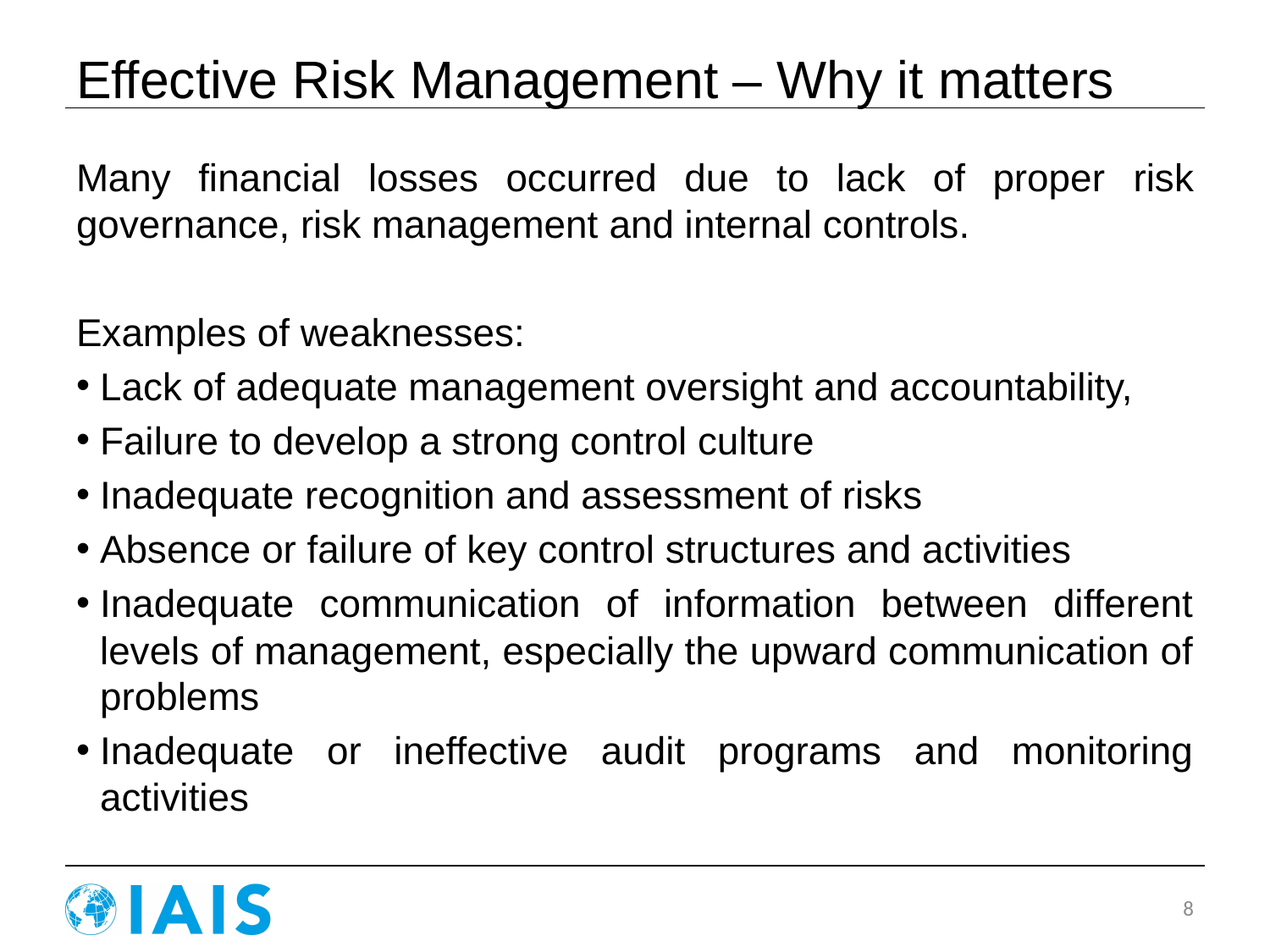

# Effective Risk Management – Why it matters
Many financial losses occurred due to lack of proper risk governance, risk management and internal controls.

Examples of weaknesses:
Lack of adequate management oversight and accountability,
Failure to develop a strong control culture
Inadequate recognition and assessment of risks
Absence or failure of key control structures and activities
Inadequate communication of information between different levels of management, especially the upward communication of problems
Inadequate or ineffective audit programs and monitoring activities

8